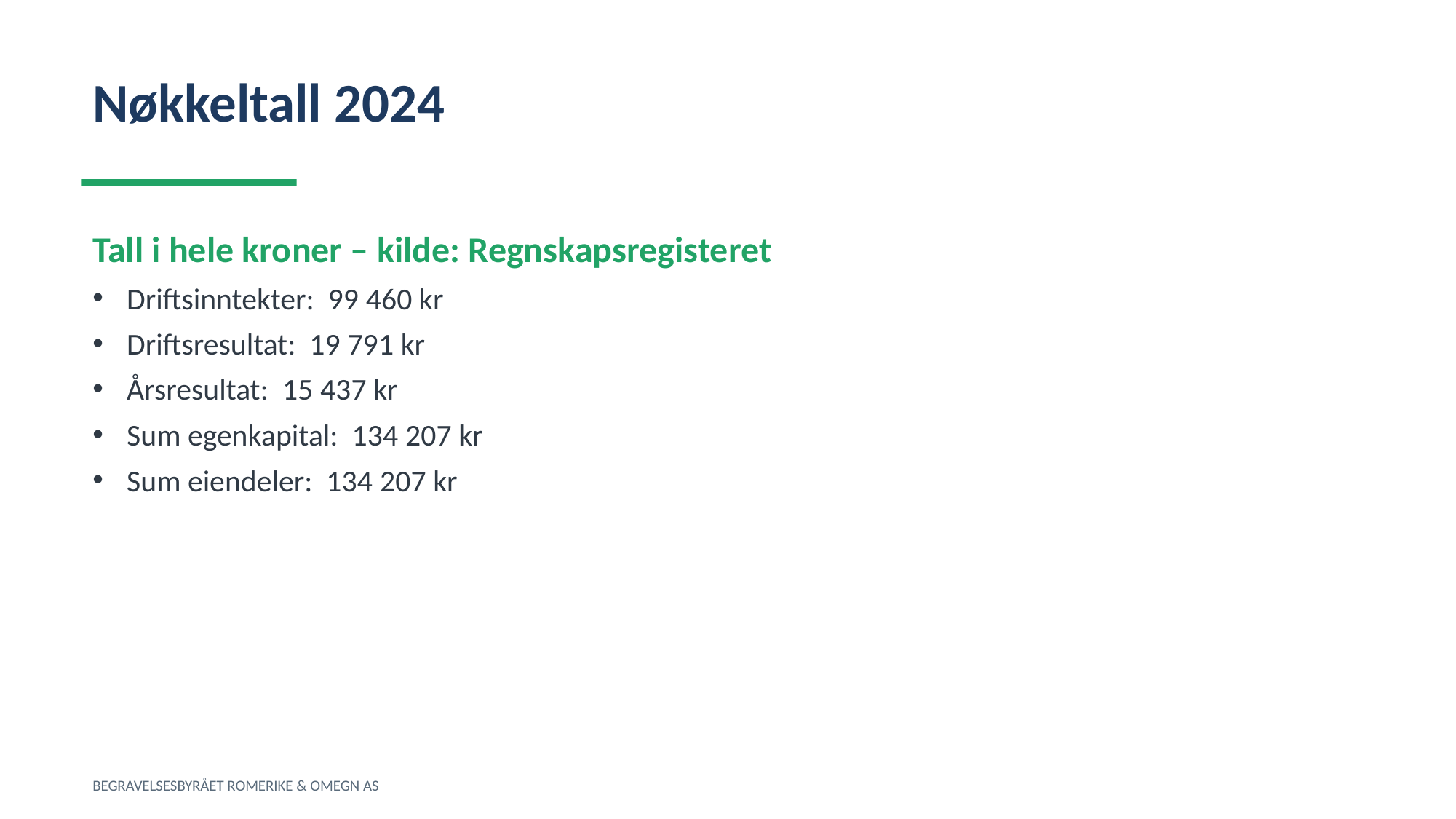

Nøkkeltall 2024

Tall i hele kroner – kilde: Regnskapsregisteret
Driftsinntekter:  99 460 kr
Driftsresultat:  19 791 kr
Årsresultat:  15 437 kr
Sum egenkapital:  134 207 kr
Sum eiendeler:  134 207 kr
BEGRAVELSESBYRÅET ROMERIKE & OMEGN AS